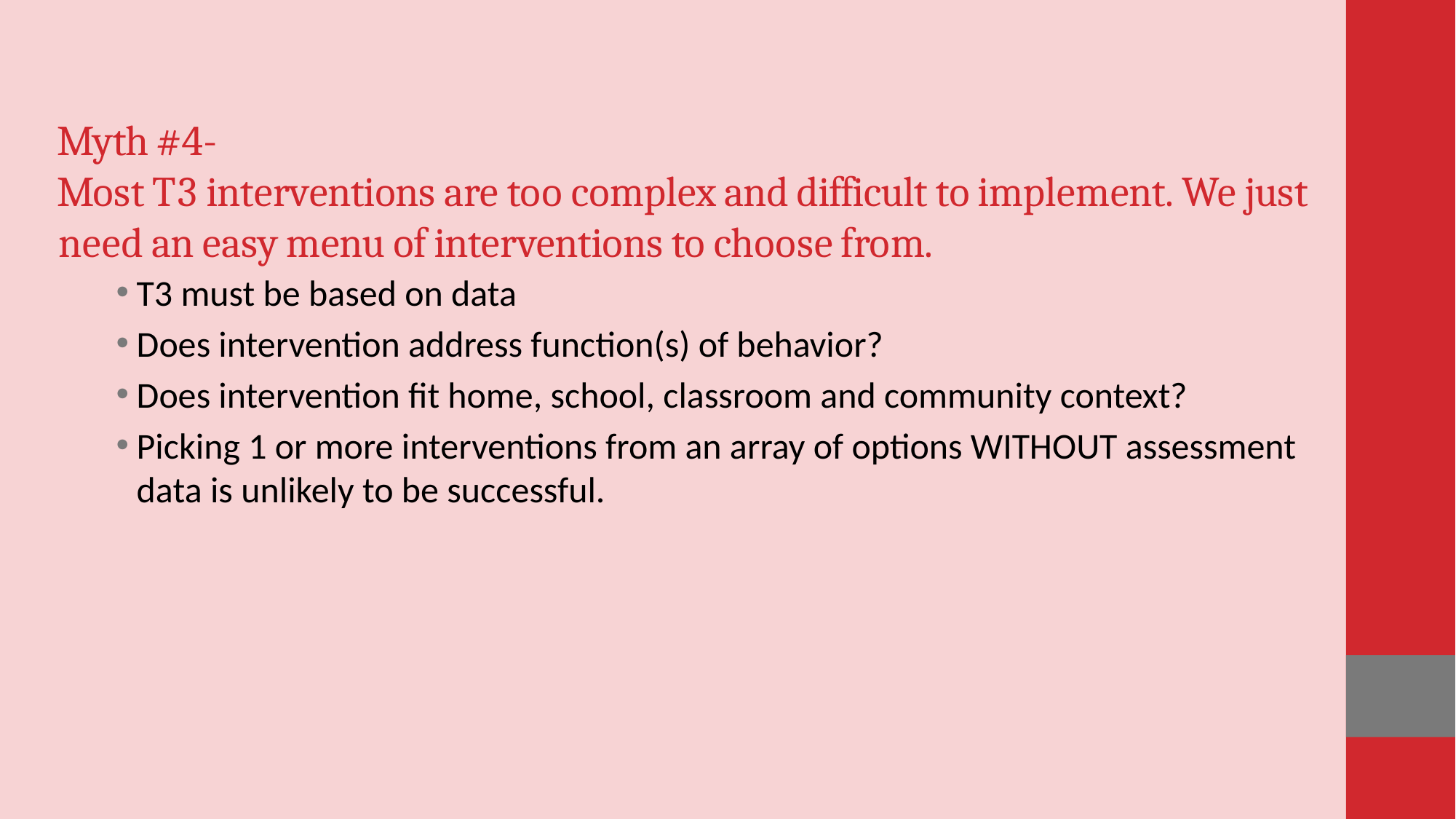

# Myth #4- Most T3 interventions are too complex and difficult to implement. We just need an easy menu of interventions to choose from.
T3 must be based on data
Does intervention address function(s) of behavior?
Does intervention fit home, school, classroom and community context?
Picking 1 or more interventions from an array of options WITHOUT assessment data is unlikely to be successful.